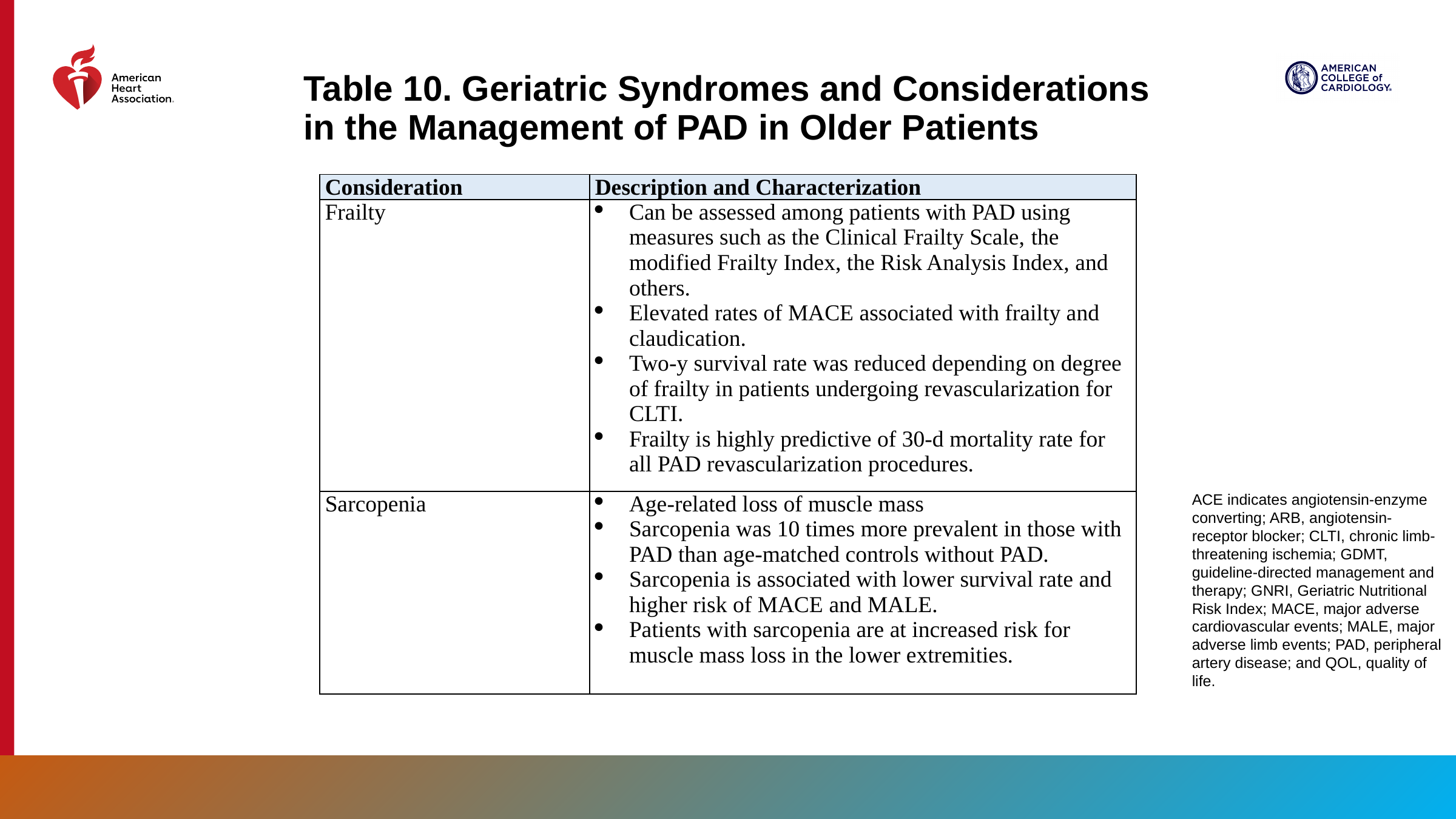

Table 10. Geriatric Syndromes and Considerations in the Management of PAD in Older Patients
| Consideration | Description and Characterization |
| --- | --- |
| Frailty | Can be assessed among patients with PAD using measures such as the Clinical Frailty Scale, the modified Frailty Index, the Risk Analysis Index, and others. Elevated rates of MACE associated with frailty and claudication. Two-y survival rate was reduced depending on degree of frailty in patients undergoing revascularization for CLTI. Frailty is highly predictive of 30-d mortality rate for all PAD revascularization procedures. |
| Sarcopenia | Age-related loss of muscle mass Sarcopenia was 10 times more prevalent in those with PAD than age-matched controls without PAD. Sarcopenia is associated with lower survival rate and higher risk of MACE and MALE. Patients with sarcopenia are at increased risk for muscle mass loss in the lower extremities. |
ACE indicates angiotensin-enzyme converting; ARB, angiotensin-receptor blocker; CLTI, chronic limb-threatening ischemia; GDMT, guideline-directed management and therapy; GNRI, Geriatric Nutritional Risk Index; MACE, major adverse cardiovascular events; MALE, major adverse limb events; PAD, peripheral artery disease; and QOL, quality of life.